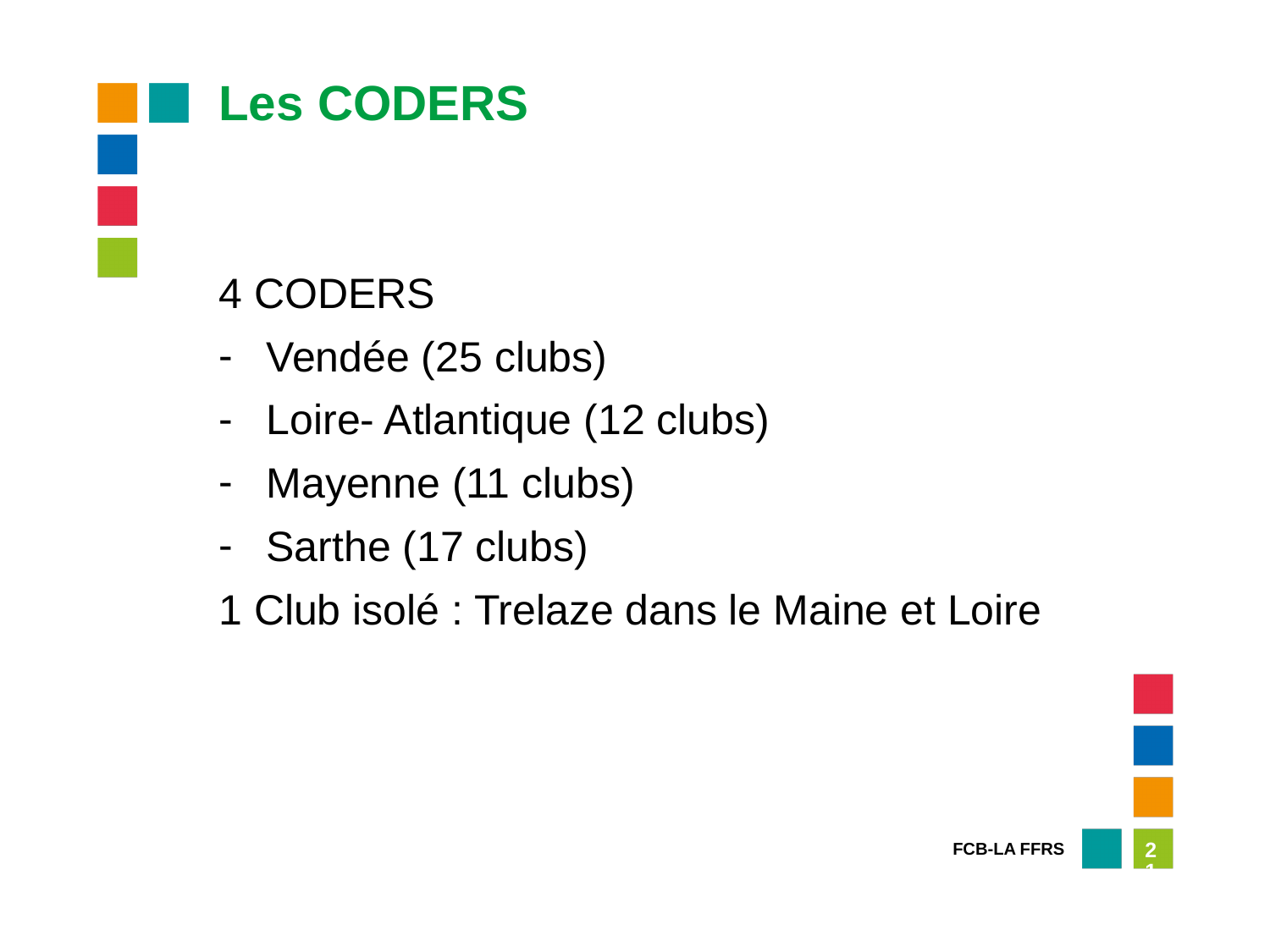

Les CODERS

4 CODERS
Vendée (25 clubs)
Loire- Atlantique (12 clubs)
Mayenne (11 clubs)
Sarthe (17 clubs)
1 Club isolé : Trelaze dans le Maine et Loire